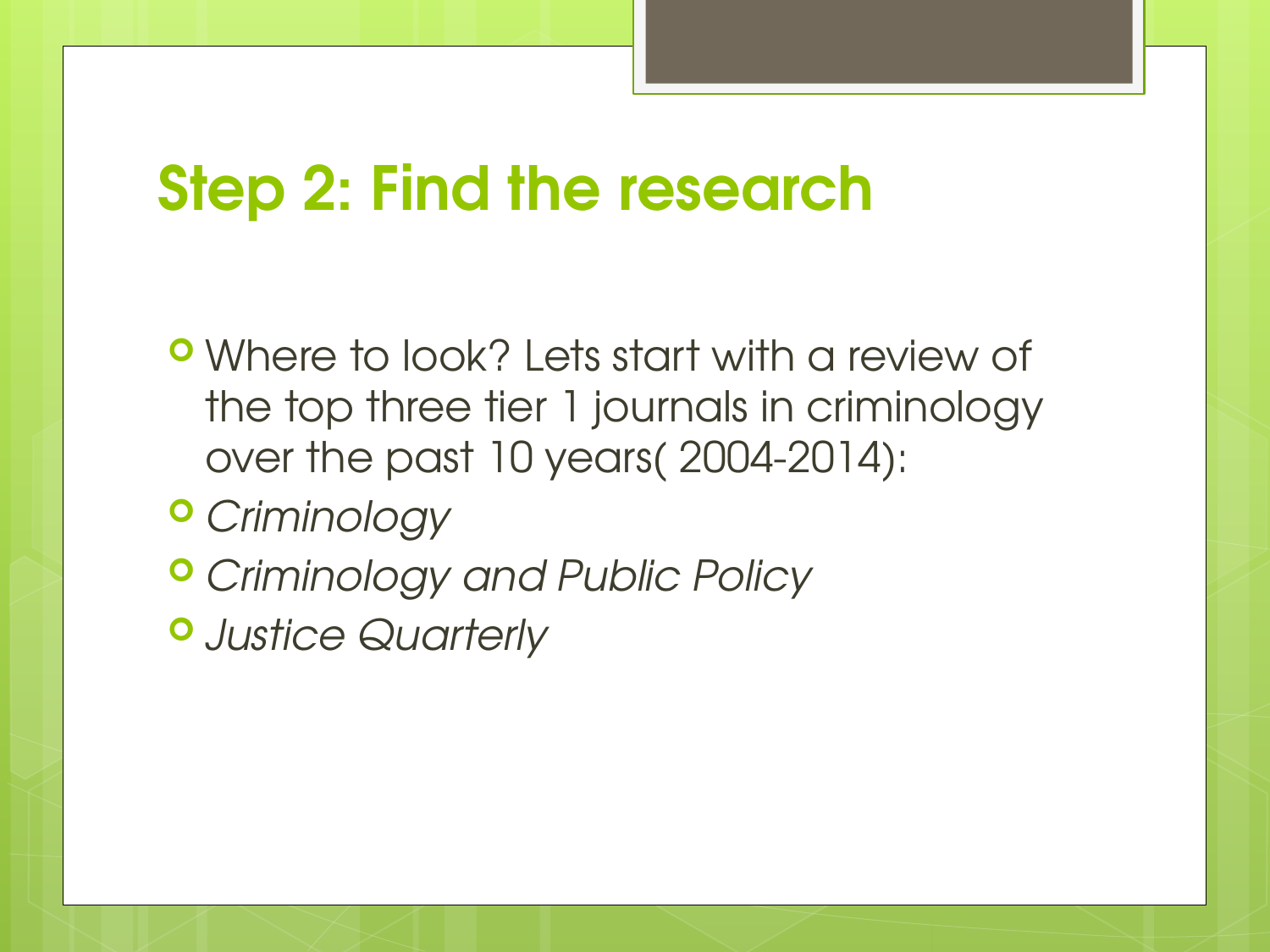

# Step 2: Find the research
Where to look? Lets start with a review of the top three tier 1 journals in criminology over the past 10 years( 2004-2014):
Criminology
Criminology and Public Policy
Justice Quarterly